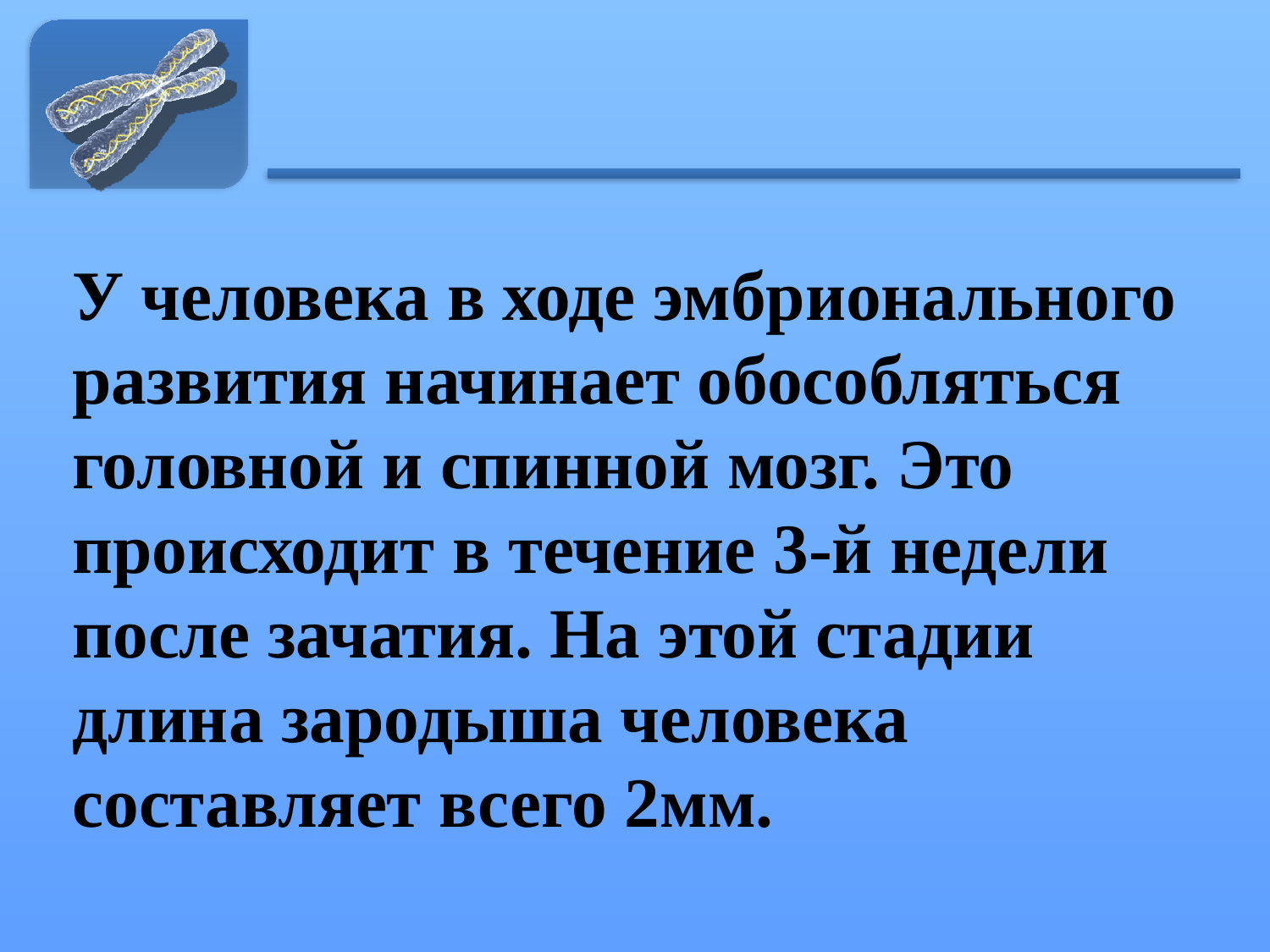

# У человека в ходе эмбрионального развития начинает обособляться головной и спинной мозг. Это происходит в течение 3-й недели после зачатия. На этой стадии длина зародыша человека составляет всего 2мм.